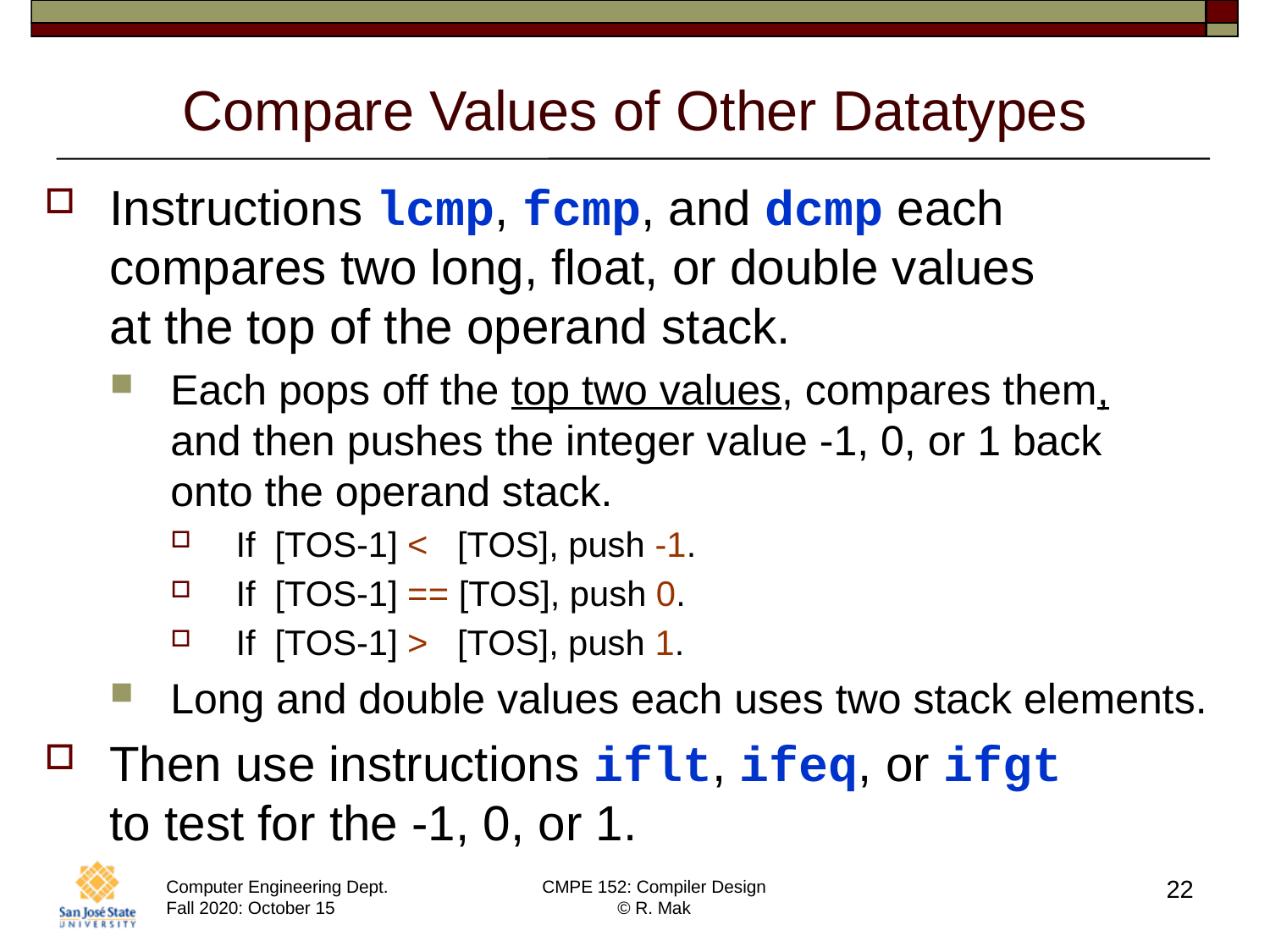

# Compare Values of Other Datatypes
Instructions lcmp, fcmp, and dcmp each
compares two long, float, or double values
at the top of the operand stack.
Each pops off the top two values, compares them,
and then pushes the integer value -1, 0, or 1 back
onto the operand stack.
If  [TOS-1] <   [TOS], push -1.
If  [TOS-1] == [TOS], push 0.
If  [TOS-1] >   [TOS], push 1.
Long and double values each uses two stack elements.
Then use instructions iflt, ifeq, or ifgt
to test for the -1, 0, or 1.
22